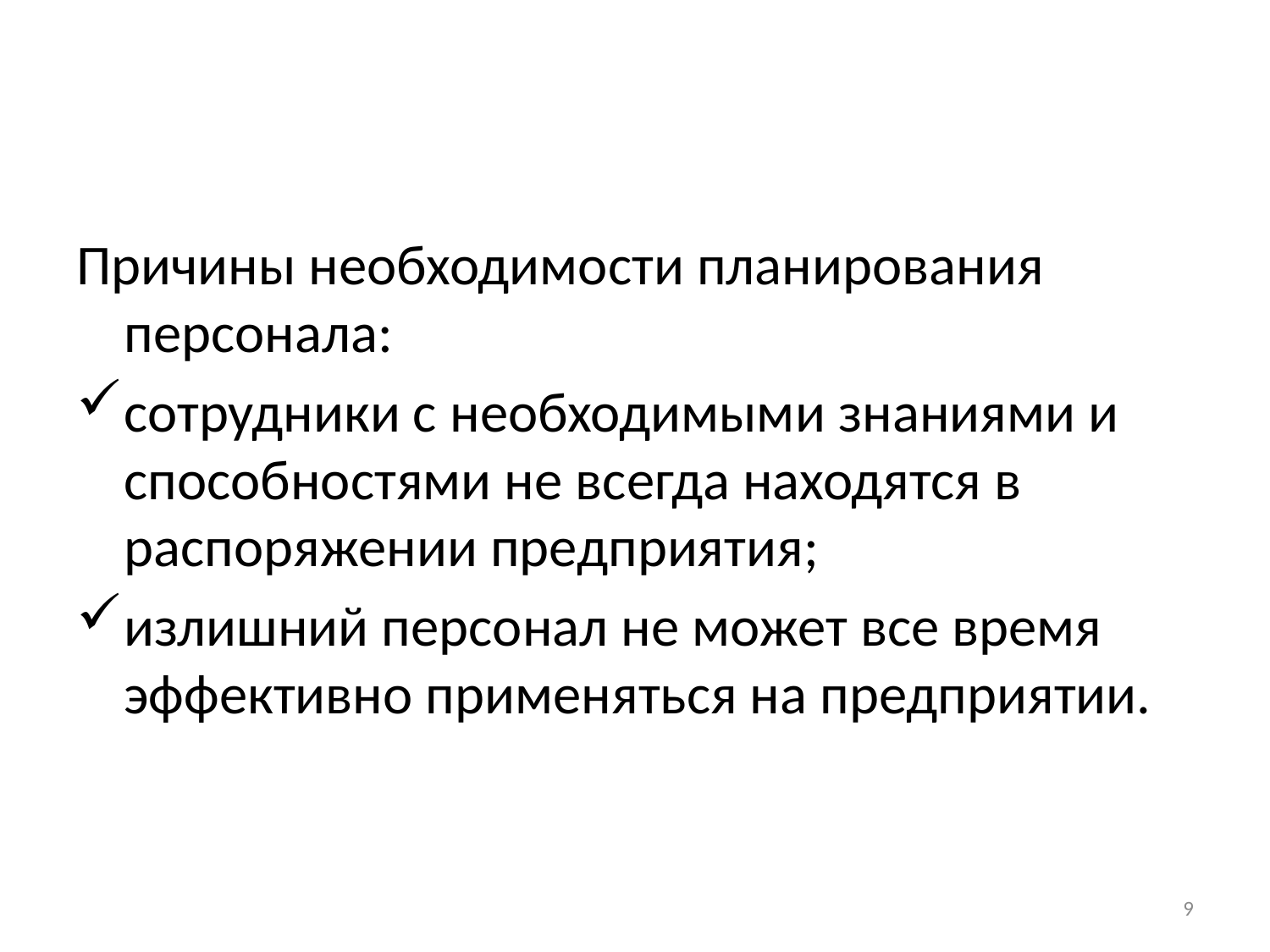

#
Причины необходимости планирования персонала:
сотрудники с необходимыми знаниями и способностями не всегда находятся в распоряжении предприятия;
излишний персонал не может все время эффективно применяться на предприятии.
9